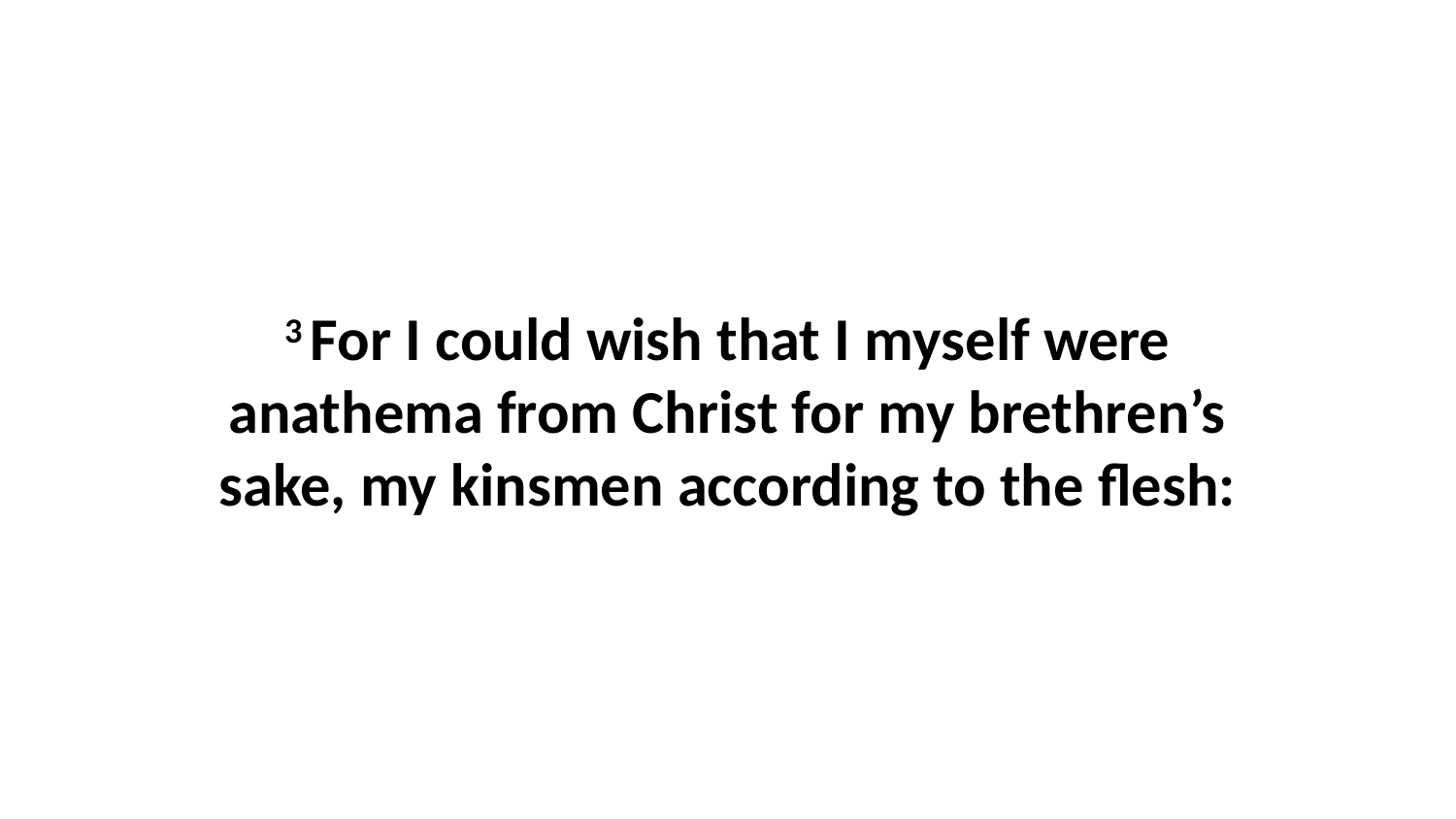

3 For I could wish that I myself were anathema from Christ for my brethren’s sake, my kinsmen according to the flesh: